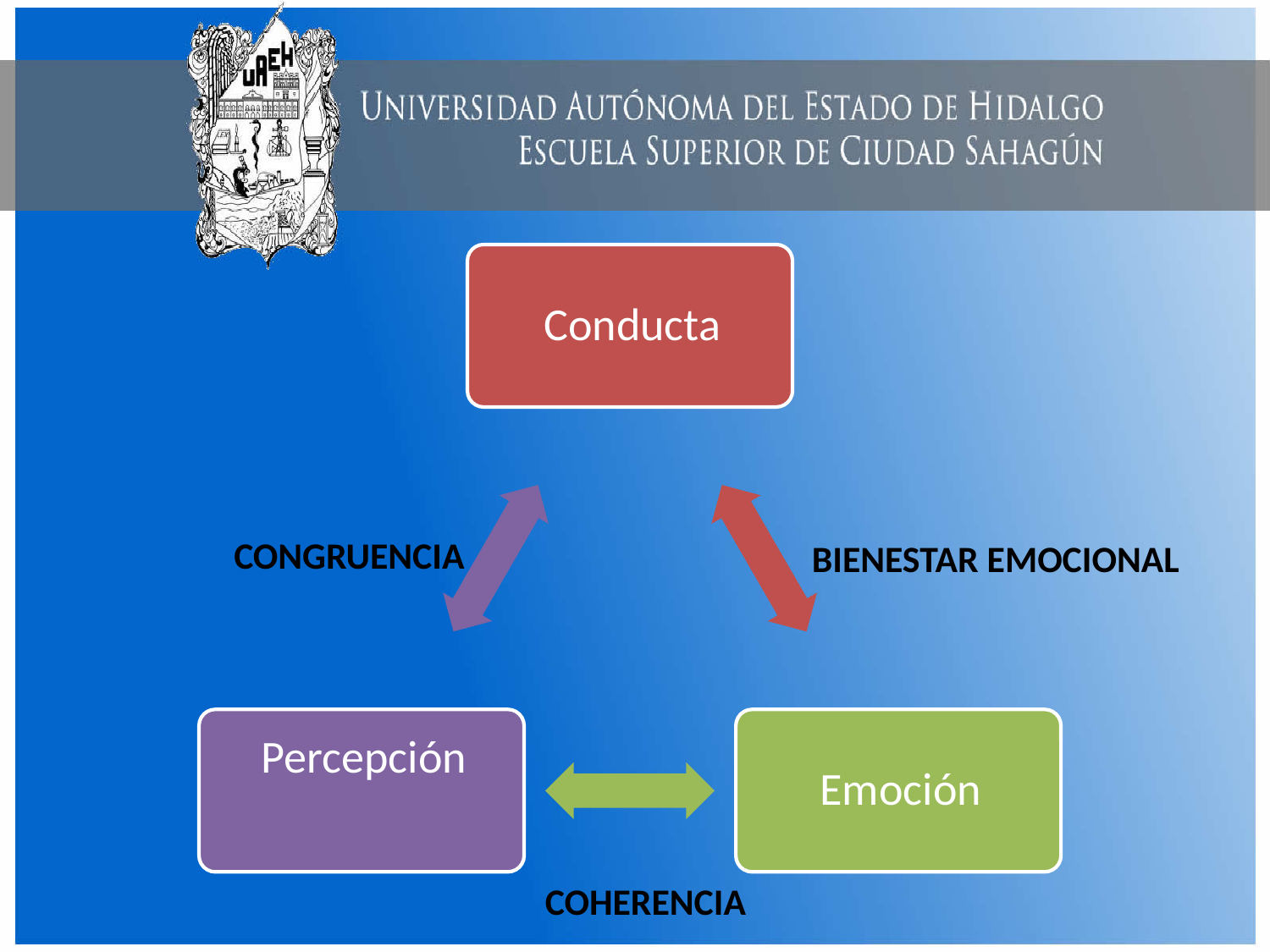

Conducta

Emoción

Percepción

CONGRUENCIA
BIENESTAR EMOCIONAL
COHERENCIA